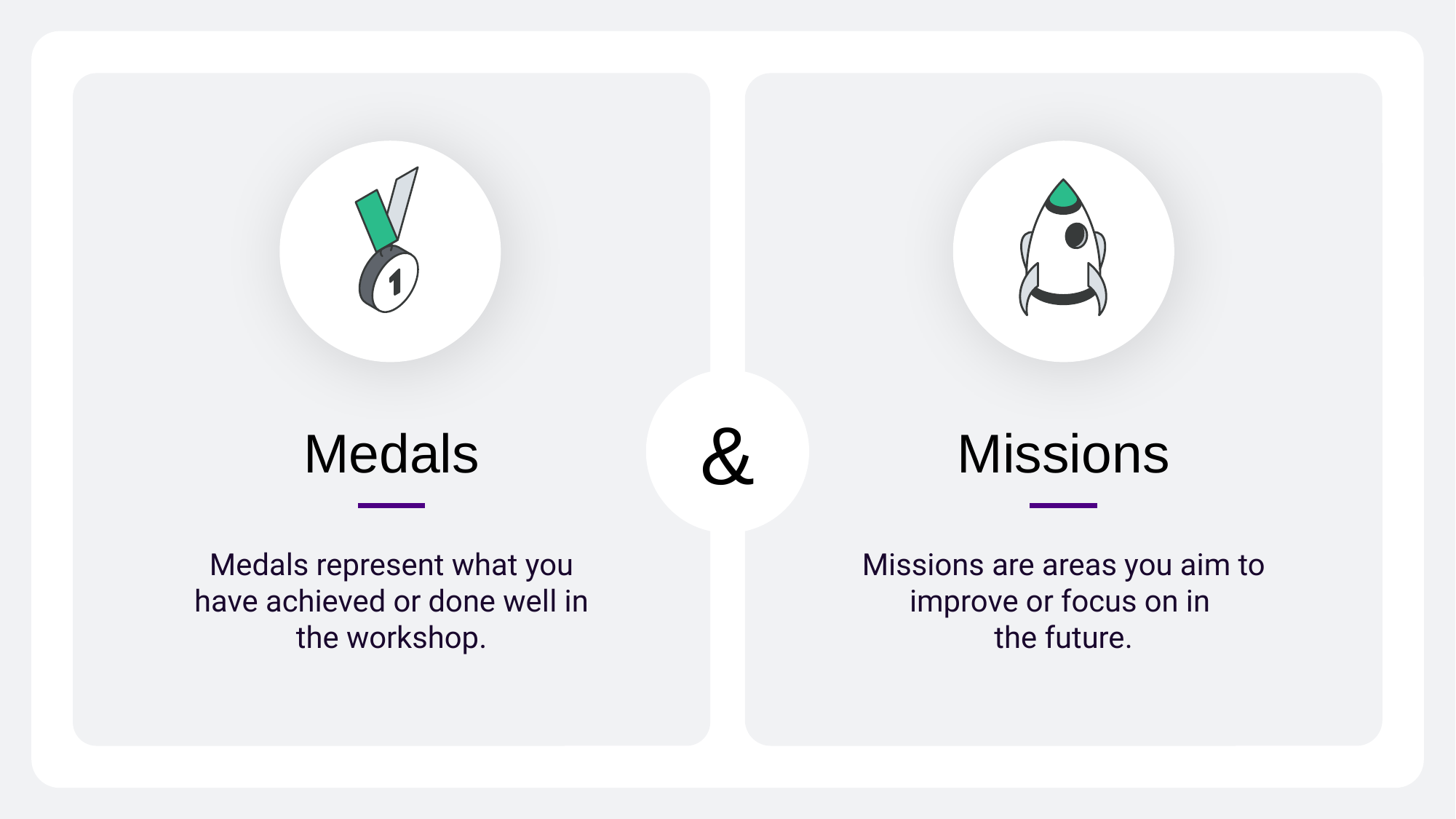

# Medals and missions

&
Medals
Missions
Medals represent what you have achieved or done well in the workshop.
Missions are areas you aim to improve or focus on in
the future.